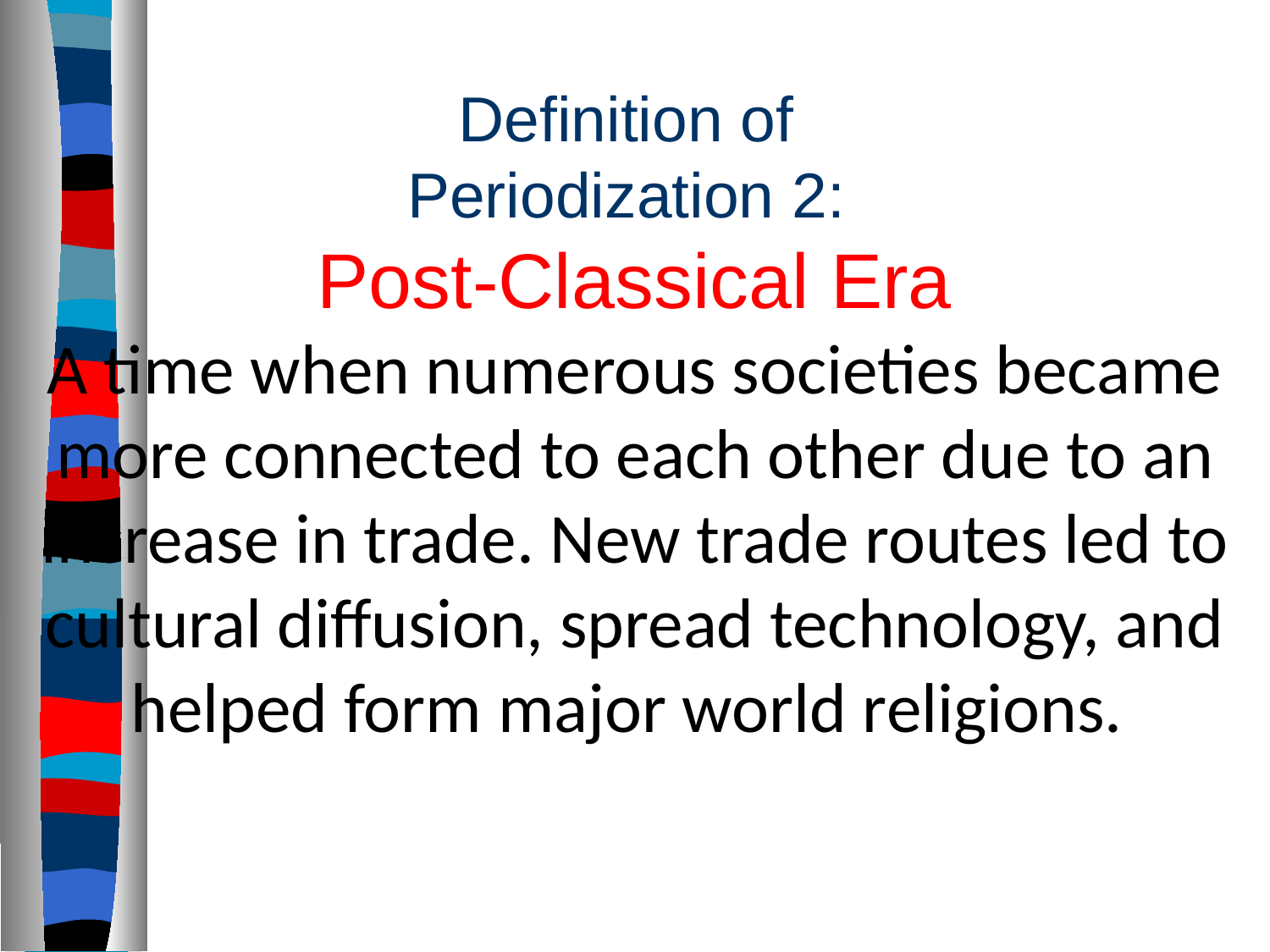

# Definition of Periodization 2: Post-Classical Era
A time when numerous societies became more connected to each other due to an increase in trade. New trade routes led to cultural diffusion, spread technology, and helped form major world religions.